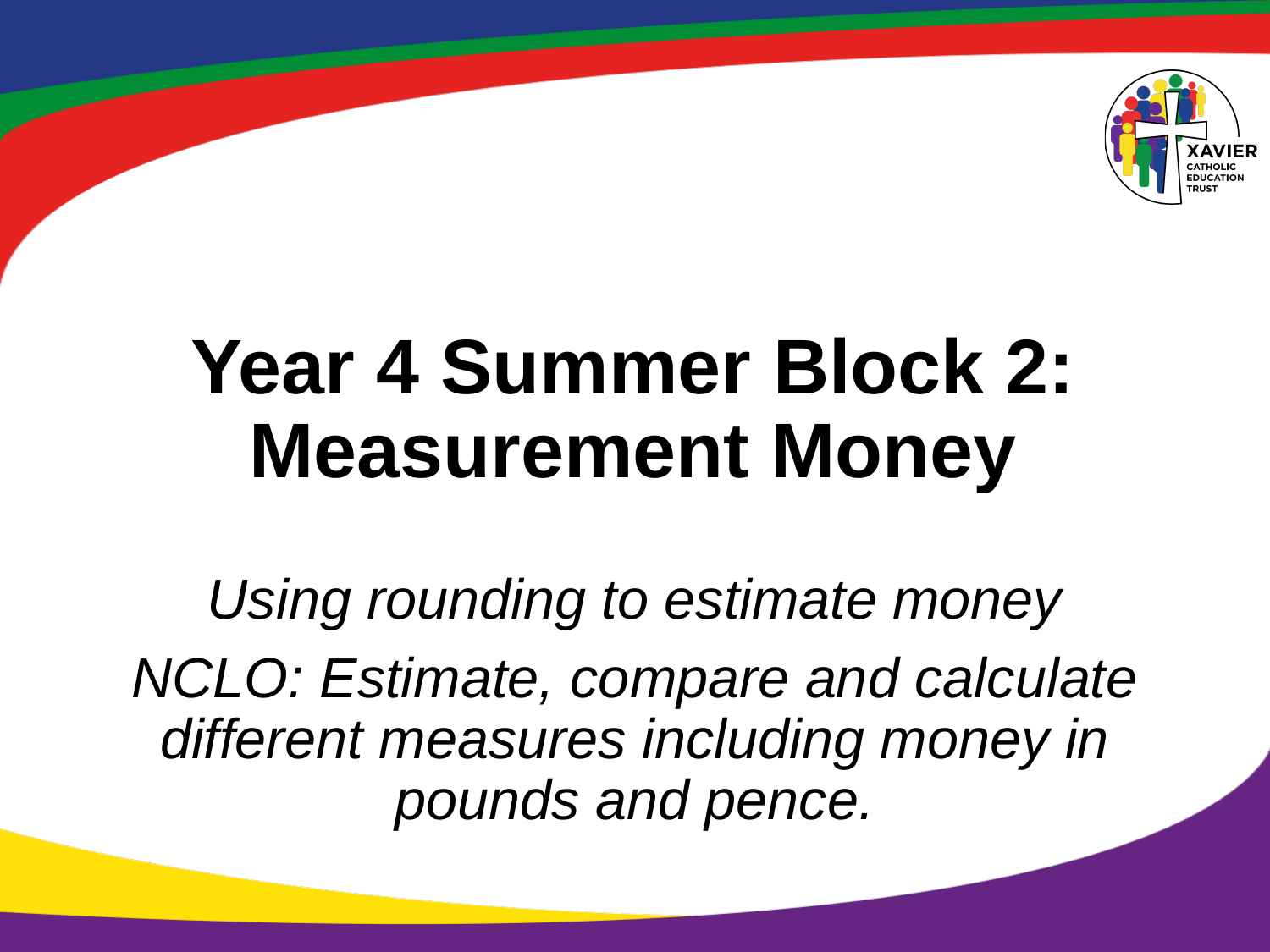

# Year 4 Summer Block 2: Measurement Money
Using rounding to estimate money
NCLO: Estimate, compare and calculate different measures including money in pounds and pence.